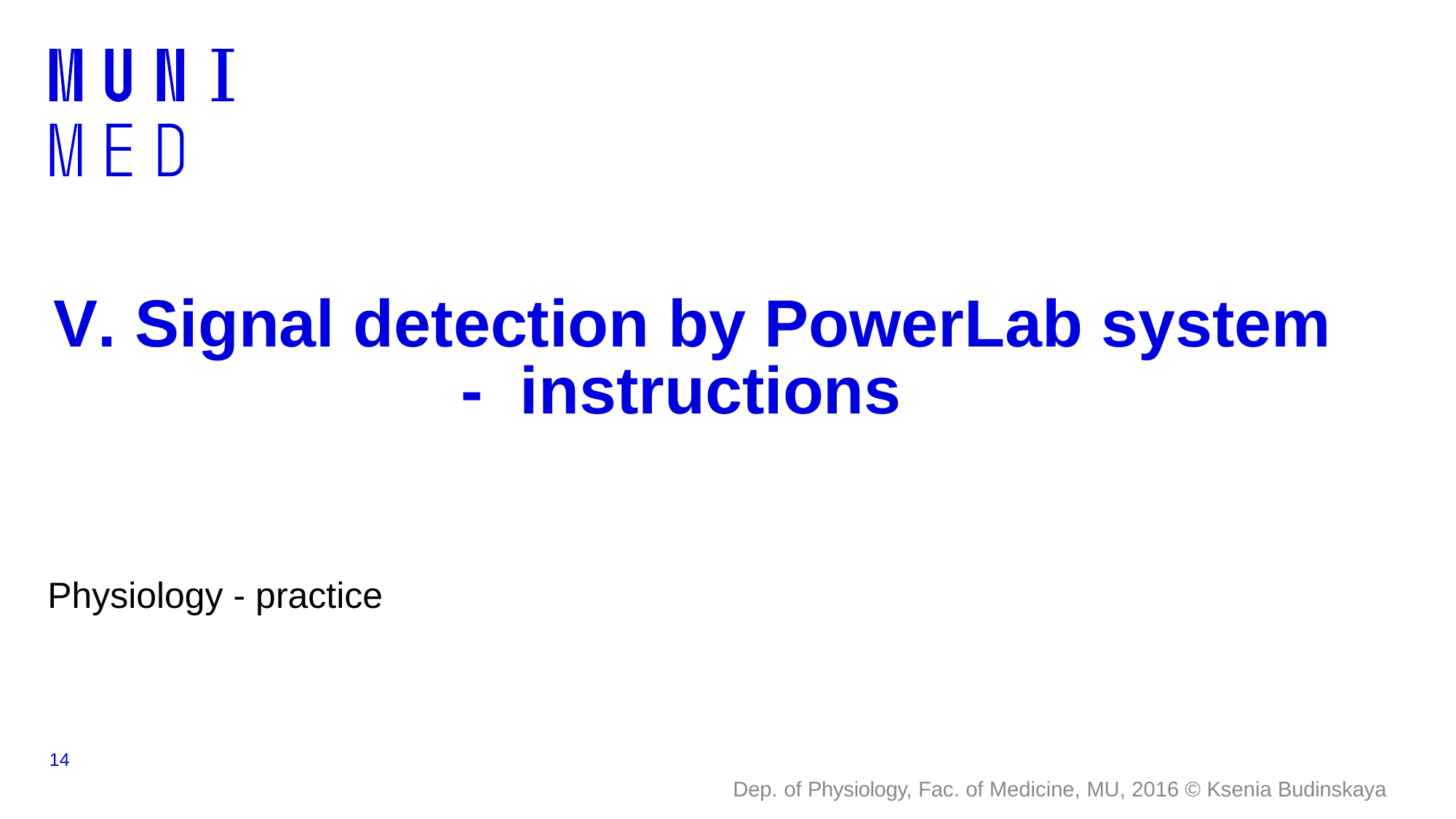

# V. Signal detection by PowerLab system -  instructions
Physiology - practice
14
Dep. of Physiology, Fac. of Medicine, MU, 2016 © Ksenia Budinskaya